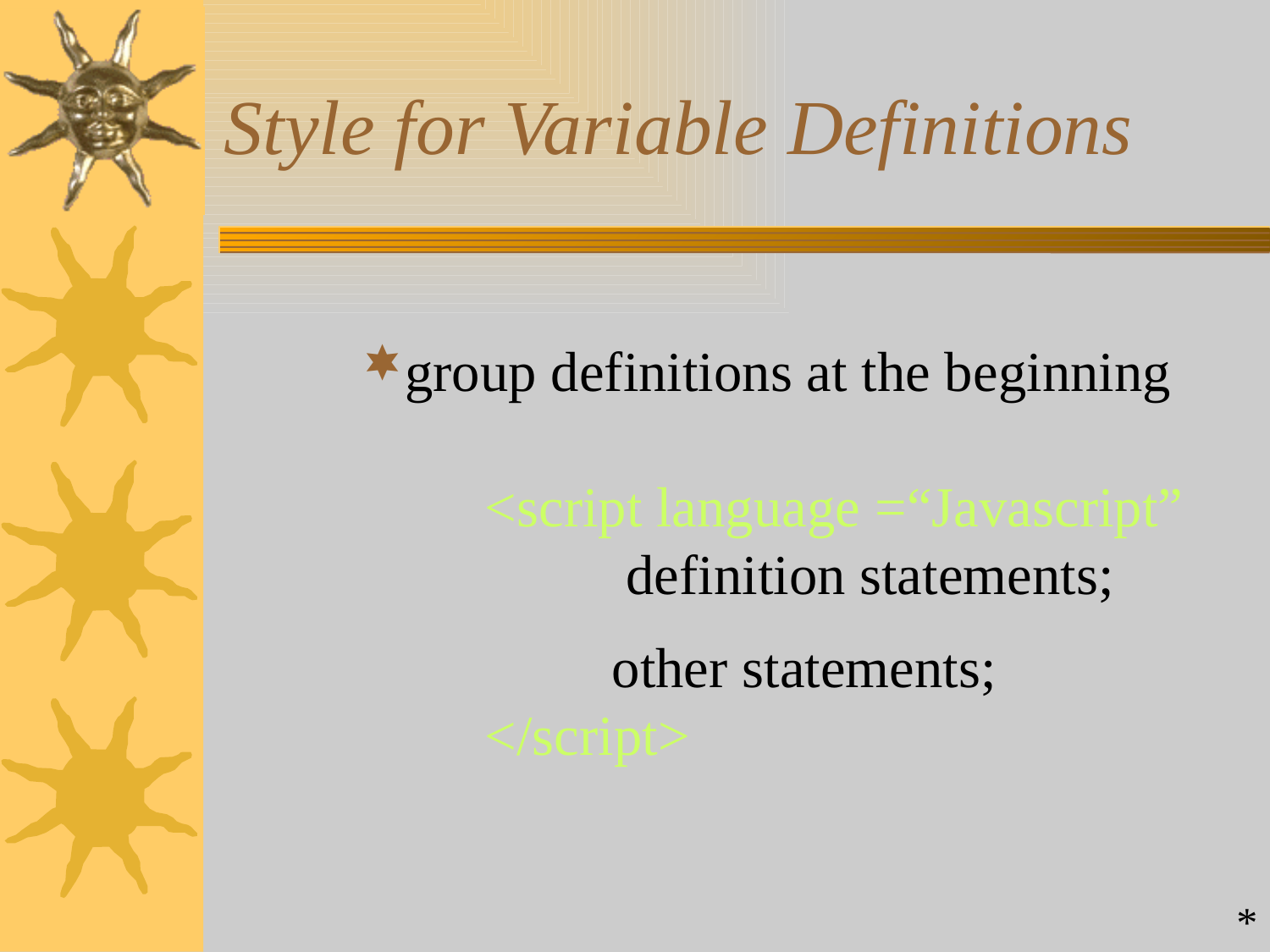

# Style for Variable Definitions
group definitions at the beginning
	<script language =“Javascript”			 definition statements;
		other statements;
	</script>
*